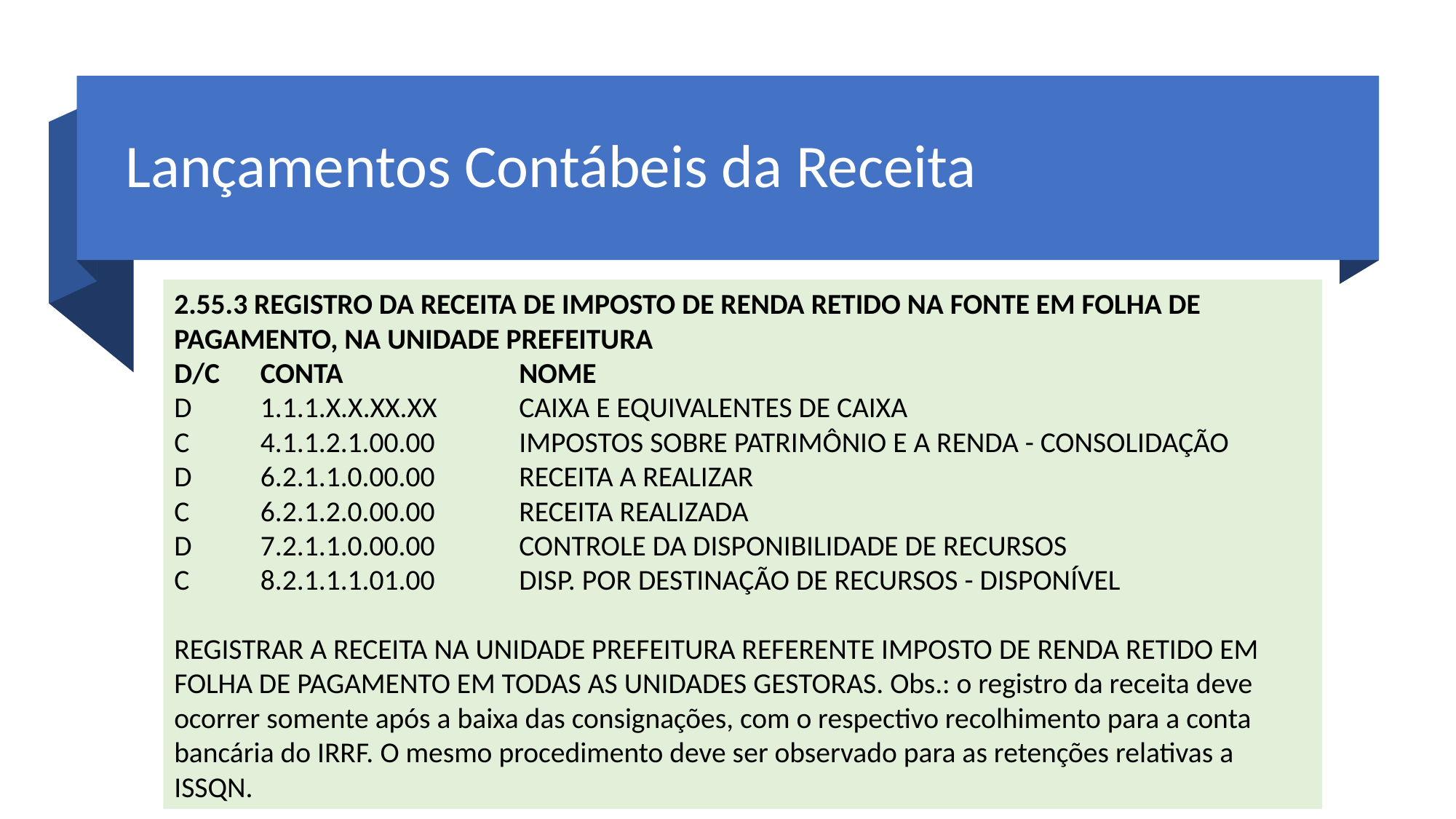

Lançamentos Contábeis da Receita

2.55.3 REGISTRO DA RECEITA DE IMPOSTO DE RENDA RETIDO NA FONTE EM FOLHA DE PAGAMENTO, NA UNIDADE PREFEITURA
D/C 	CONTA 	   	NOME
D 	1.1.1.X.X.XX.XX 	CAIXA E EQUIVALENTES DE CAIXA
C 	4.1.1.2.1.00.00 	IMPOSTOS SOBRE PATRIMÔNIO E A RENDA - CONSOLIDAÇÃO
D 	6.2.1.1.0.00.00 	RECEITA A REALIZAR
C 	6.2.1.2.0.00.00 	RECEITA REALIZADA
D 	7.2.1.1.0.00.00 	CONTROLE DA DISPONIBILIDADE DE RECURSOS
C 	8.2.1.1.1.01.00 	DISP. POR DESTINAÇÃO DE RECURSOS - DISPONÍVEL

REGISTRAR A RECEITA NA UNIDADE PREFEITURA REFERENTE IMPOSTO DE RENDA RETIDO EM FOLHA DE PAGAMENTO EM TODAS AS UNIDADES GESTORAS. Obs.: o registro da receita deve ocorrer somente após a baixa das consignações, com o respectivo recolhimento para a conta bancária do IRRF. O mesmo procedimento deve ser observado para as retenções relativas a ISSQN.